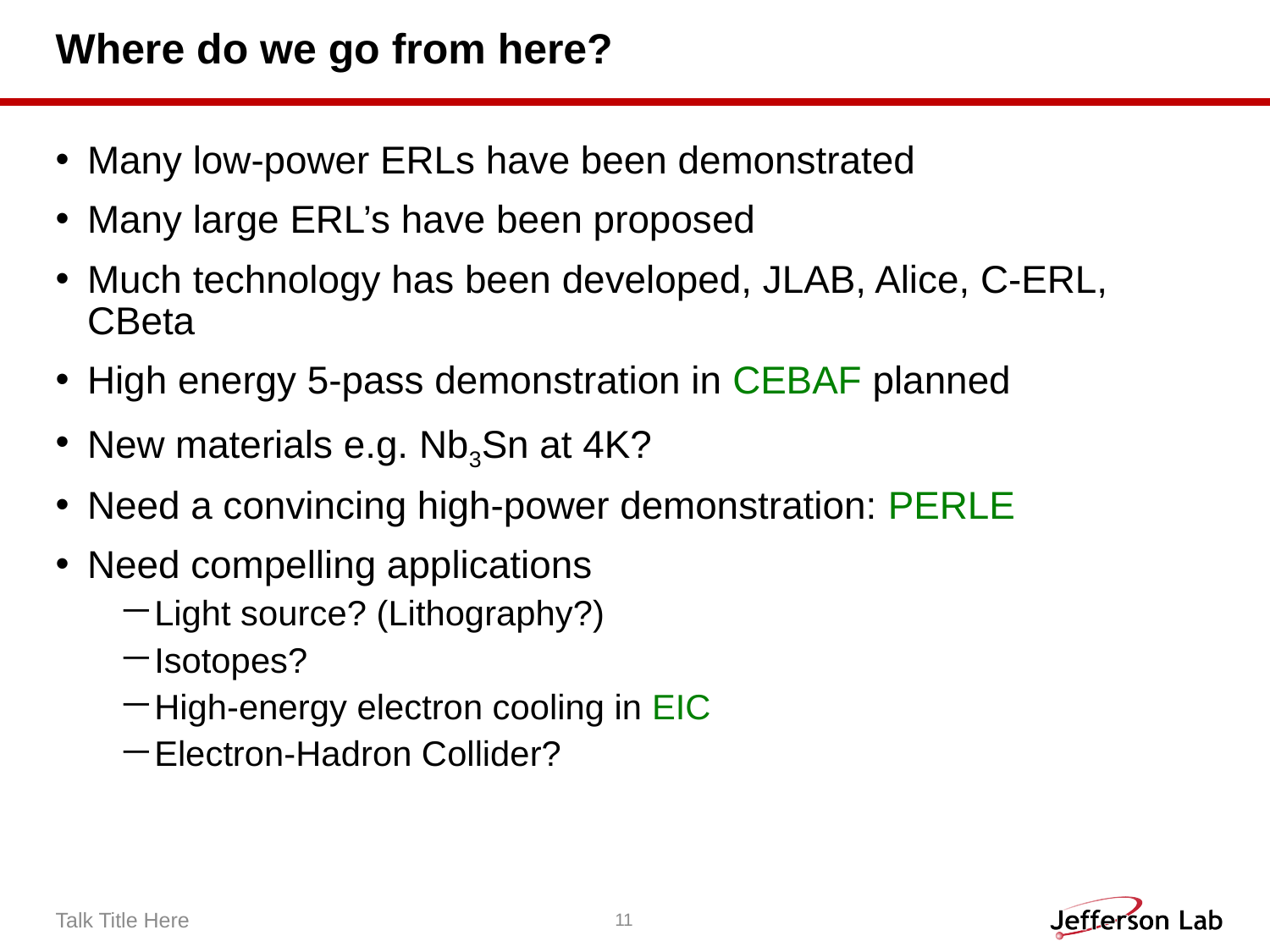

# Where do we go from here?
Many low-power ERLs have been demonstrated
Many large ERL’s have been proposed
Much technology has been developed, JLAB, Alice, C-ERL, CBeta
High energy 5-pass demonstration in CEBAF planned
New materials e.g. Nb3Sn at 4K?
Need a convincing high-power demonstration: PERLE
Need compelling applications
Light source? (Lithography?)
Isotopes?
High-energy electron cooling in EIC
Electron-Hadron Collider?

Talk Title Here
11